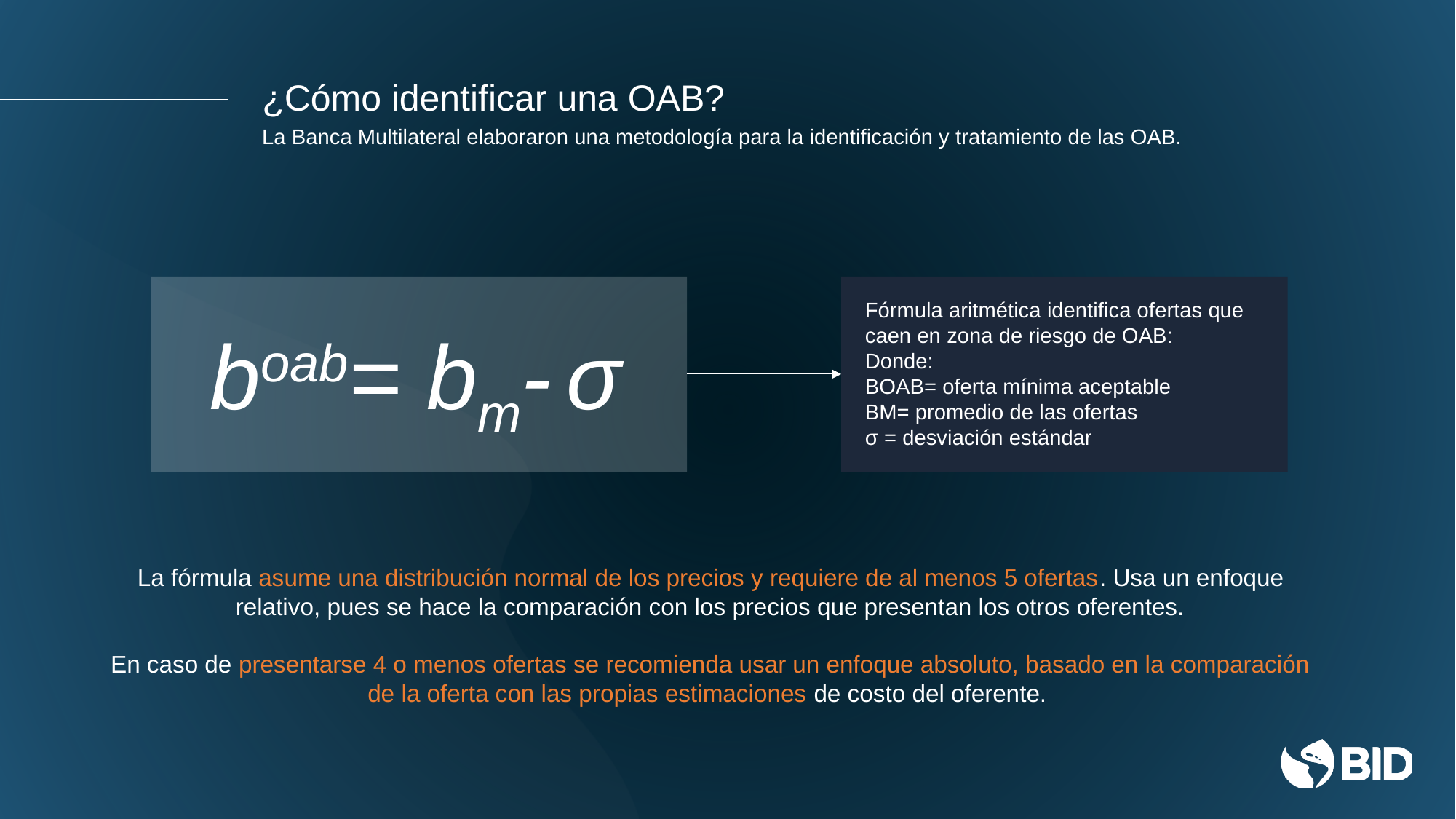

# ¿Cómo identificar una OAB?
La Banca Multilateral elaboraron una metodología para la identificación y tratamiento de las OAB.

Fórmula aritmética identifica ofertas que caen en zona de riesgo de OAB:
Donde:
BOAB= oferta mínima aceptable
BM= promedio de las ofertas
σ = desviación estándar
boab= bm- σ
La fórmula asume una distribución normal de los precios y requiere de al menos 5 ofertas. Usa un enfoque relativo, pues se hace la comparación con los precios que presentan los otros oferentes.
En caso de presentarse 4 o menos ofertas se recomienda usar un enfoque absoluto, basado en la comparación de la oferta con las propias estimaciones de costo del oferente.